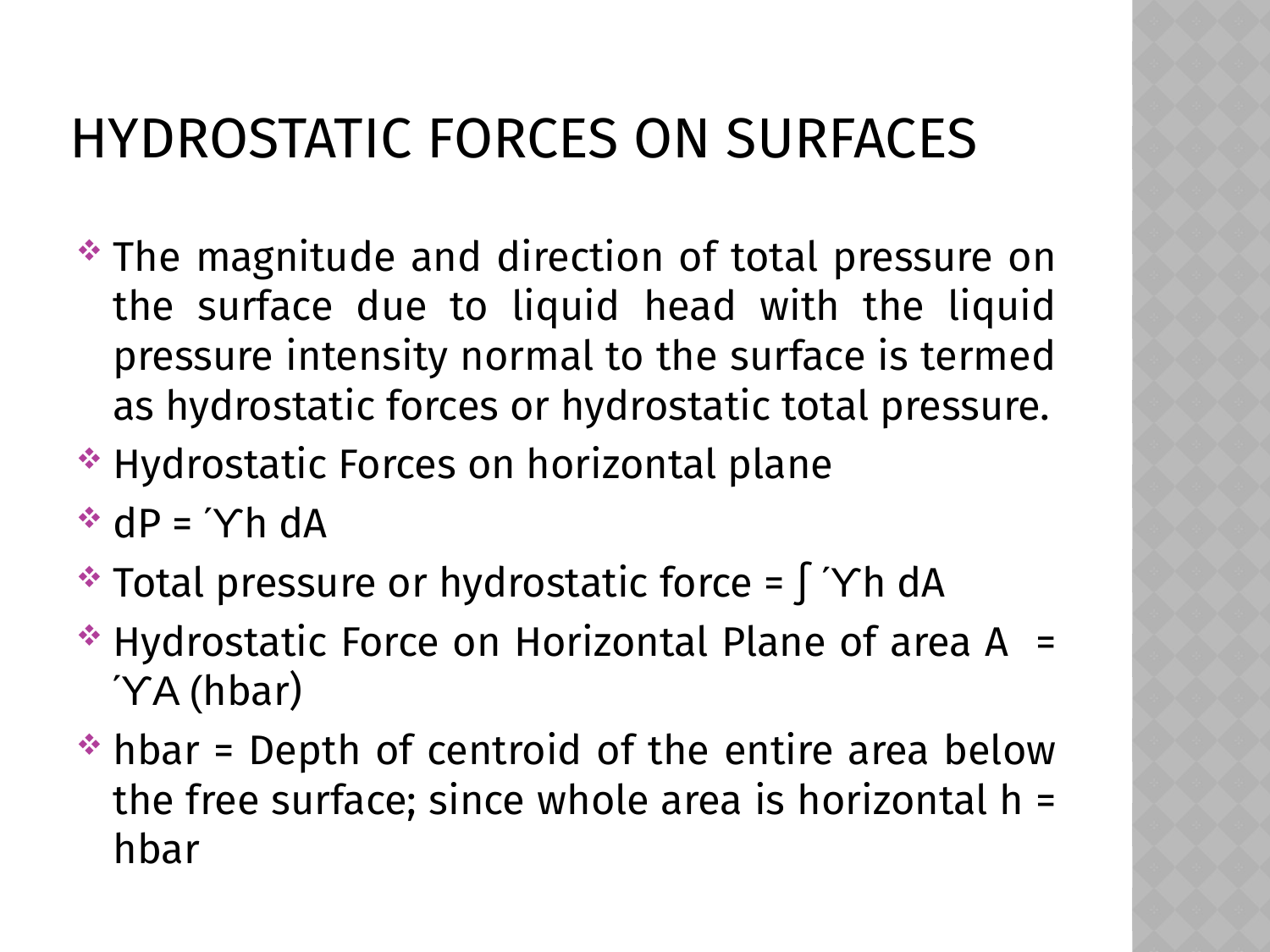

# Hydrostatic Forces on Surfaces
The magnitude and direction of total pressure on the surface due to liquid head with the liquid pressure intensity normal to the surface is termed as hydrostatic forces or hydrostatic total pressure.
Hydrostatic Forces on horizontal plane
dP = ϓh dA
Total pressure or hydrostatic force = ∫ ϓh dA
Hydrostatic Force on Horizontal Plane of area A  = ϓA (hbar)
hbar = Depth of centroid of the entire area below the free surface; since whole area is horizontal h = hbar